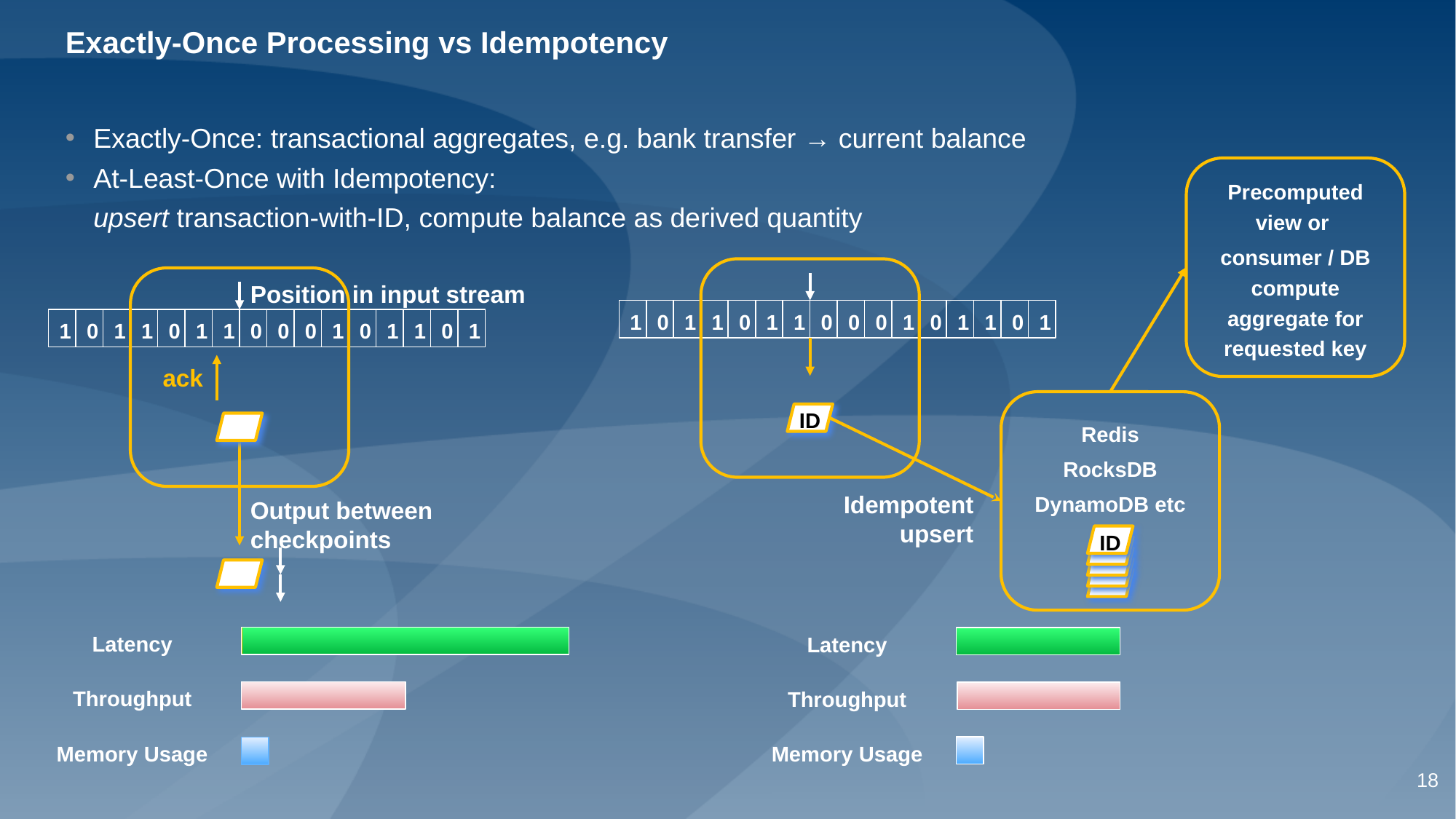

# Exactly-Once Processing vs Idempotency
Exactly-Once: transactional aggregates, e.g. bank transfer → current balance
At-Least-Once with Idempotency:
upsert transaction-with-ID, compute balance as derived quantity
Precomputed view or
consumer / DB compute aggregate for requested key

Position in input stream
1
0
1
1
0
1
1
0
0
0
1
0
1
1
0
1
1
0
1
1
0
1
1
0
0
0
1
0
1
1
0
1
ack
Redis
RocksDB
DynamoDB etc

ID

Latency
Throughput
Memory Usage
Idempotent upsert
Output between checkpoints

Latency
Memory Usage
Throughput
ID

18